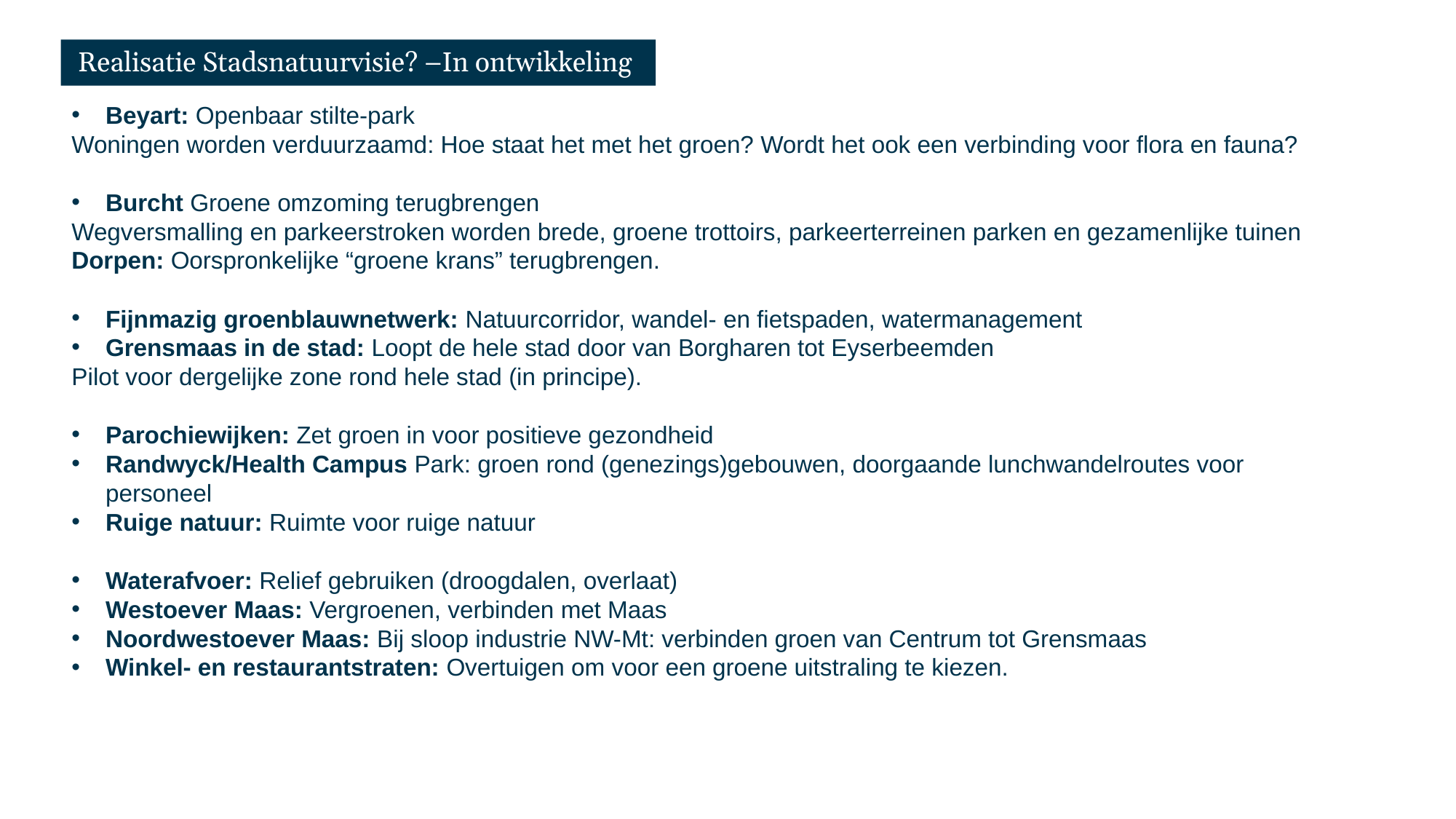

# Realisatie Stadsnatuurvisie? –In ontwikkeling
Beyart: Openbaar stilte-park
Woningen worden verduurzaamd: Hoe staat het met het groen? Wordt het ook een verbinding voor flora en fauna?
Burcht Groene omzoming terugbrengen
Wegversmalling en parkeerstroken worden brede, groene trottoirs, parkeerterreinen parken en gezamenlijke tuinen
Dorpen: Oorspronkelijke “groene krans” terugbrengen.
Fijnmazig groenblauwnetwerk: Natuurcorridor, wandel- en fietspaden, watermanagement
Grensmaas in de stad: Loopt de hele stad door van Borgharen tot Eyserbeemden
Pilot voor dergelijke zone rond hele stad (in principe).
Parochiewijken: Zet groen in voor positieve gezondheid
Randwyck/Health Campus Park: groen rond (genezings)gebouwen, doorgaande lunchwandelroutes voor personeel
Ruige natuur: Ruimte voor ruige natuur
Waterafvoer: Relief gebruiken (droogdalen, overlaat)
Westoever Maas: Vergroenen, verbinden met Maas
Noordwestoever Maas: Bij sloop industrie NW-Mt: verbinden groen van Centrum tot Grensmaas
Winkel- en restaurantstraten: Overtuigen om voor een groene uitstraling te kiezen.